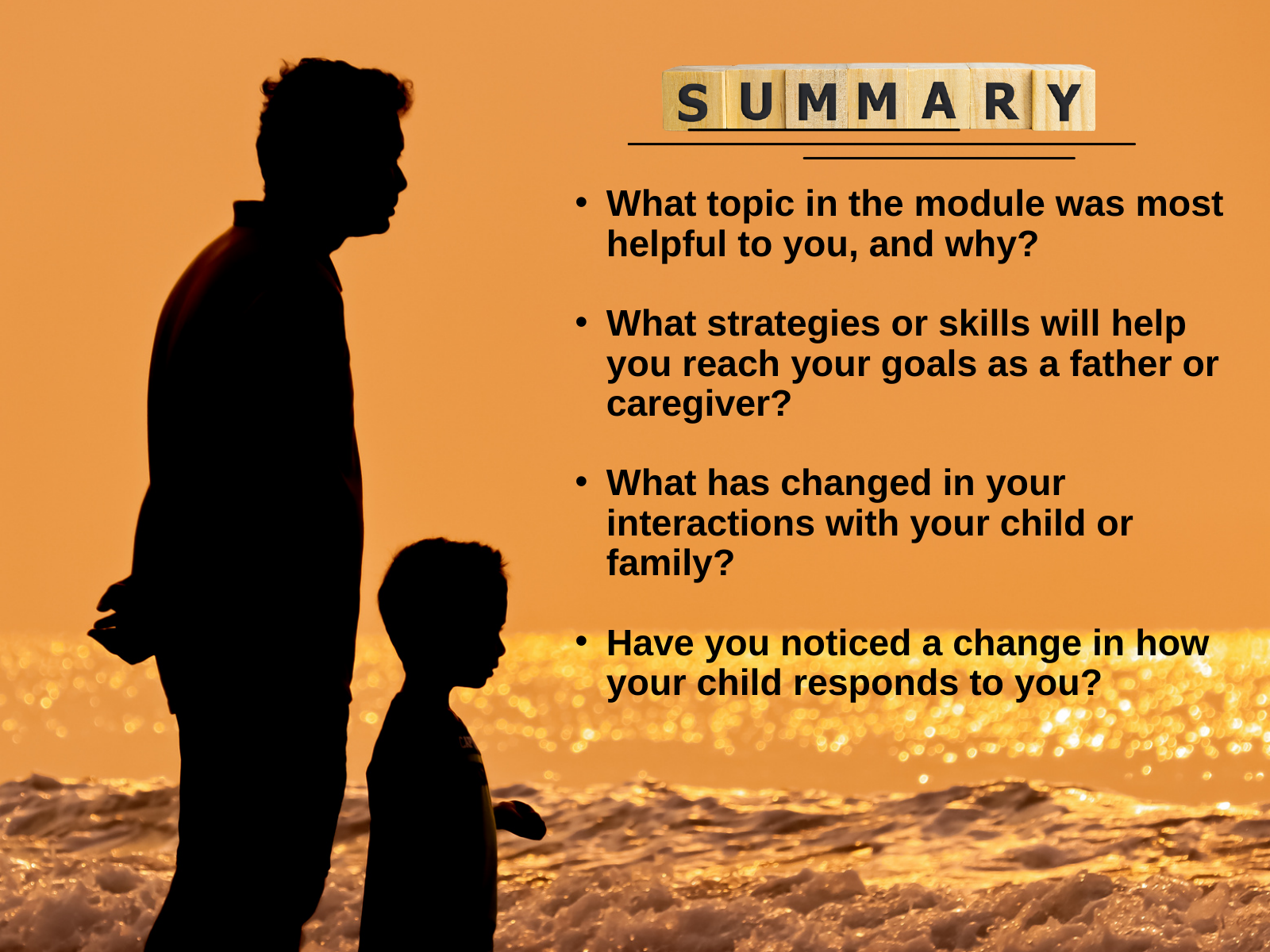

What topic in the module was most helpful to you, and why?

What strategies or skills will help you reach your goals as a father or caregiver?

What has changed in your interactions with your child or family?

Have you noticed a change in how your child responds to you?